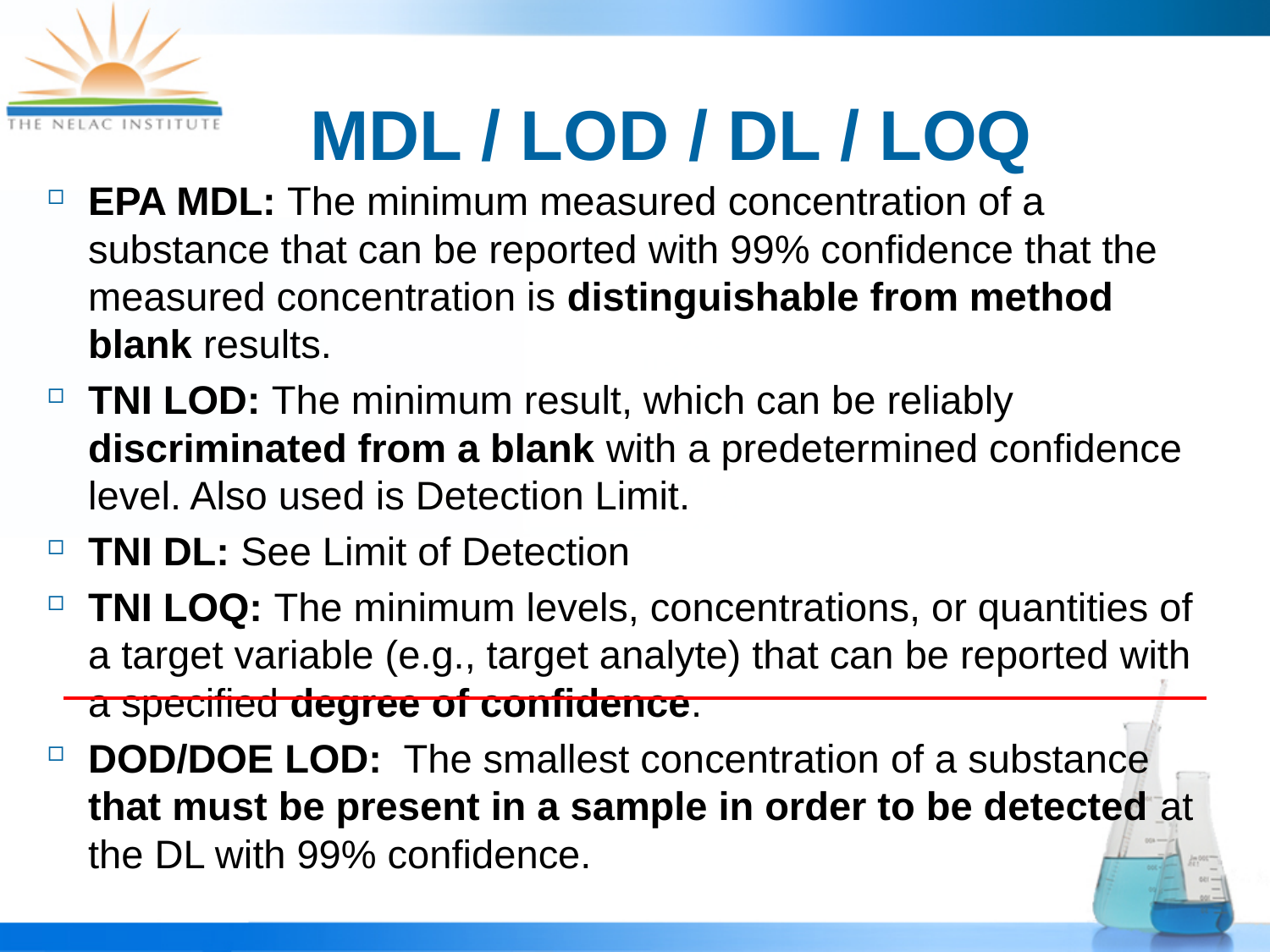

# MDL / LOD / DL / LOQ
EPA MDL: The minimum measured concentration of a substance that can be reported with 99% confidence that the measured concentration is distinguishable from method blank results.
TNI LOD: The minimum result, which can be reliably discriminated from a blank with a predetermined confidence level. Also used is Detection Limit.
TNI DL: See Limit of Detection
TNI LOQ: The minimum levels, concentrations, or quantities of a target variable (e.g., target analyte) that can be reported with a specified degree of confidence.
DOD/DOE LOD:  The smallest concentration of a substance that must be present in a sample in order to be detected at the DL with 99% confidence.